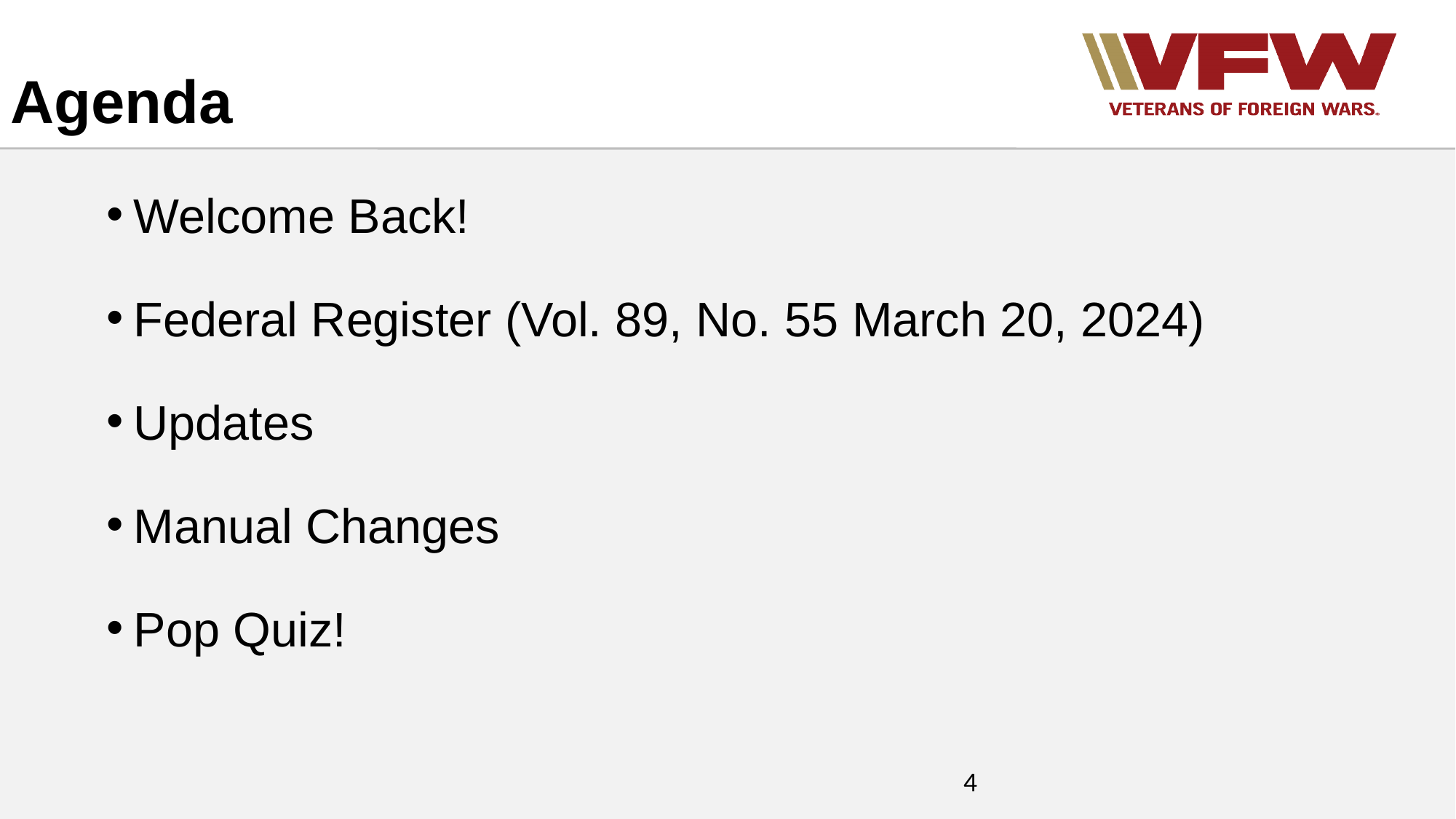

Agenda
Welcome Back!
Federal Register (Vol. 89, No. 55 March 20, 2024)
Updates
Manual Changes
Pop Quiz!
4